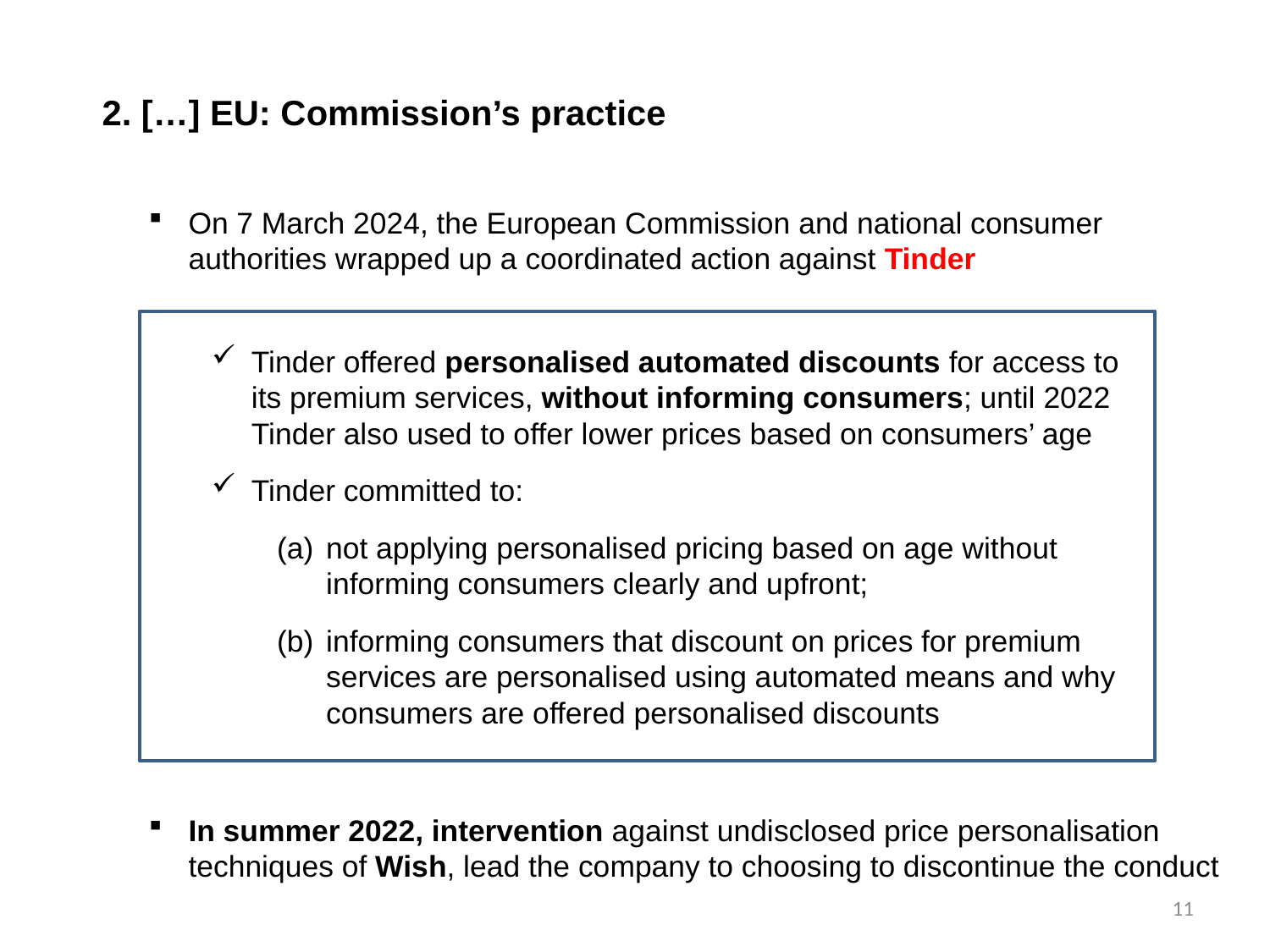

# 2. […] EU: Commission’s practice

On 7 March 2024, the European Commission and national consumer authorities wrapped up a coordinated action against Tinder

In summer 2022, intervention against undisclosed price personalisation techniques of Wish, lead the company to choosing to discontinue the conduct

Tinder offered personalised automated discounts for access to its premium services, without informing consumers; until 2022 Tinder also used to offer lower prices based on consumers’ age
Tinder committed to:
not applying personalised pricing based on age without informing consumers clearly and upfront;
informing consumers that discount on prices for premium services are personalised using automated means and why consumers are offered personalised discounts
11